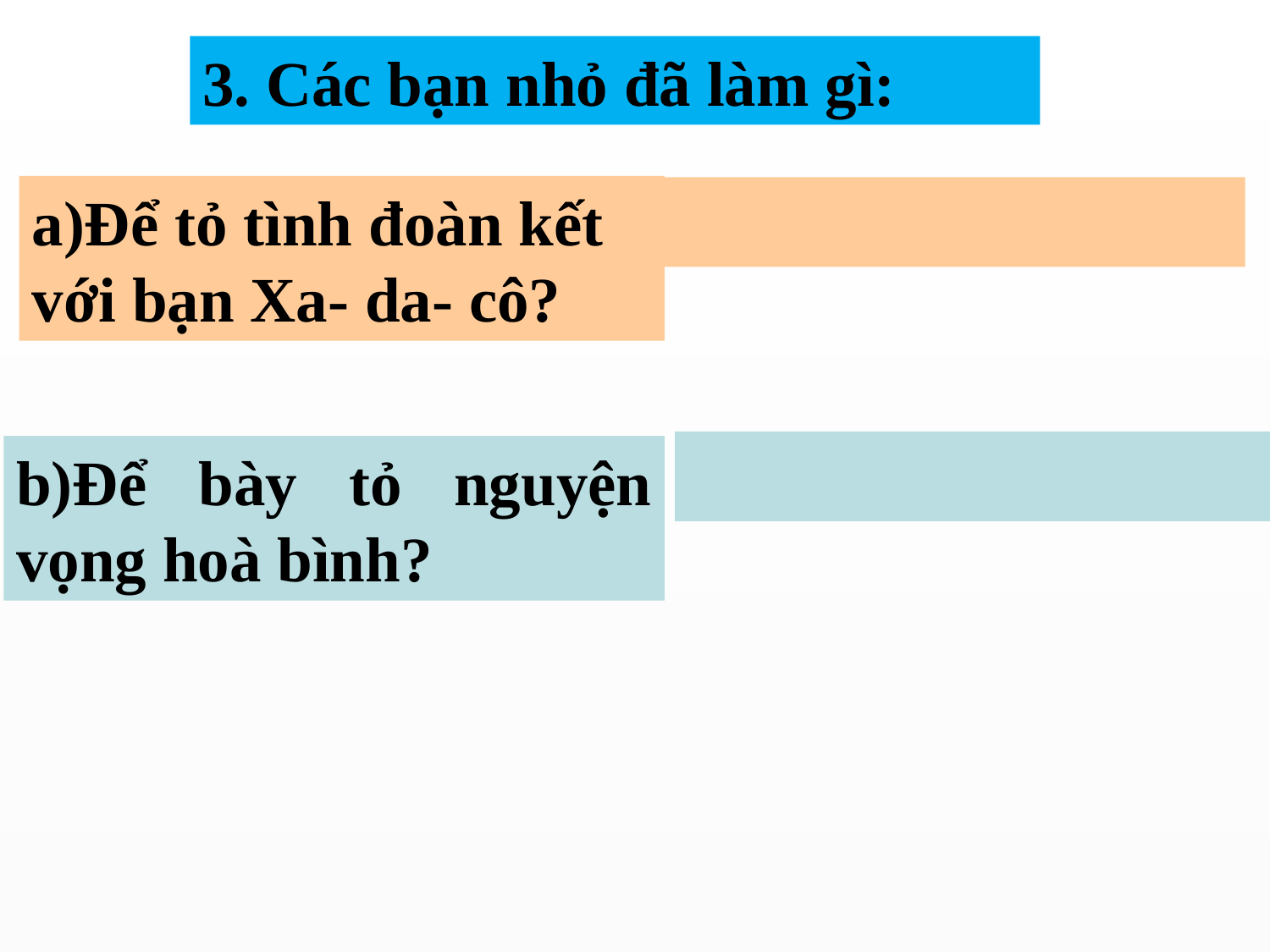

3. Các bạn nhỏ đã làm gì:
a)Để tỏ tình đoàn kết với bạn Xa- da- cô?

b)Để bày tỏ nguyện vọng hoà bình?